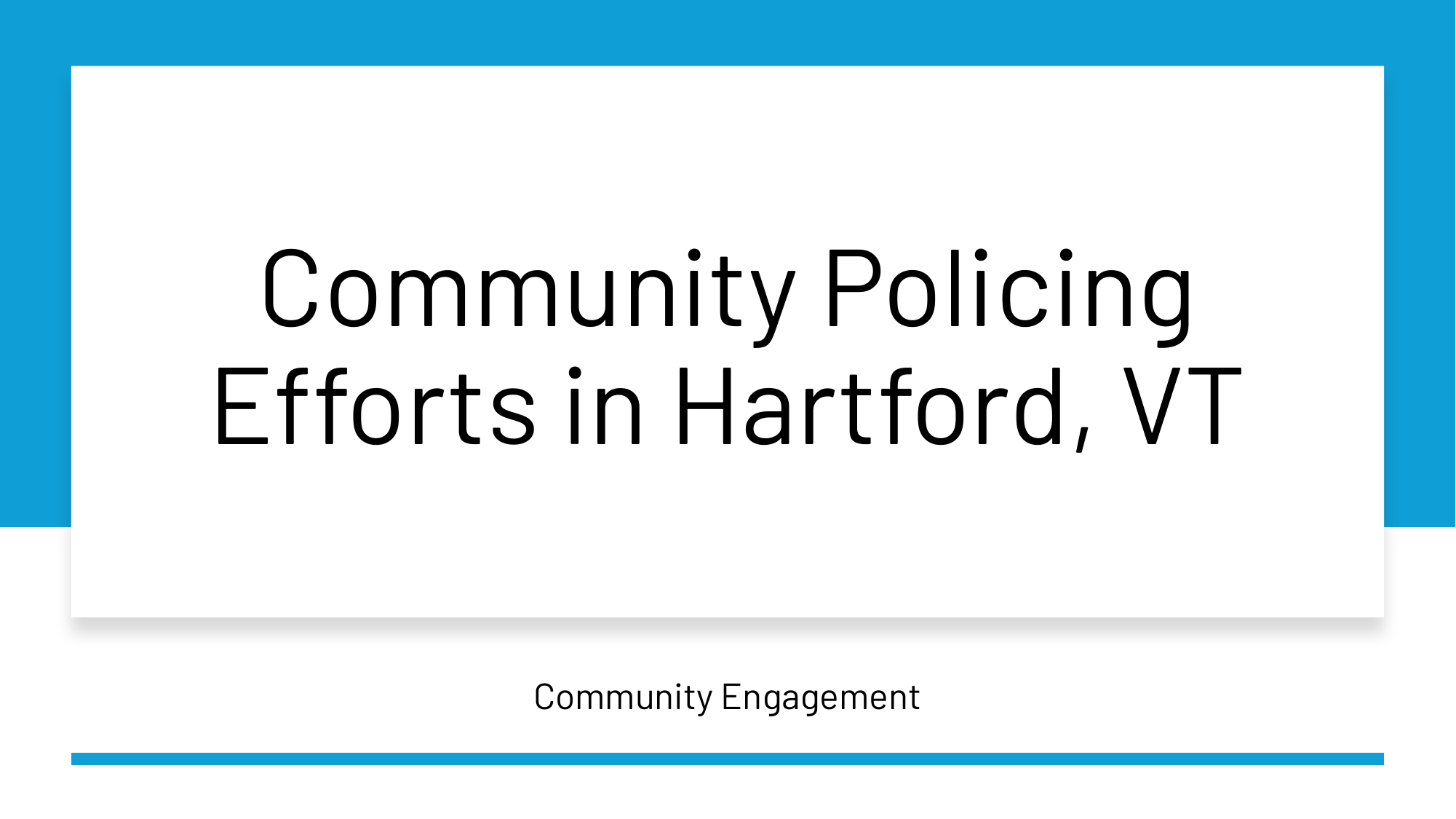

# Community Policing Efforts in Hartford, VT
Community Engagement